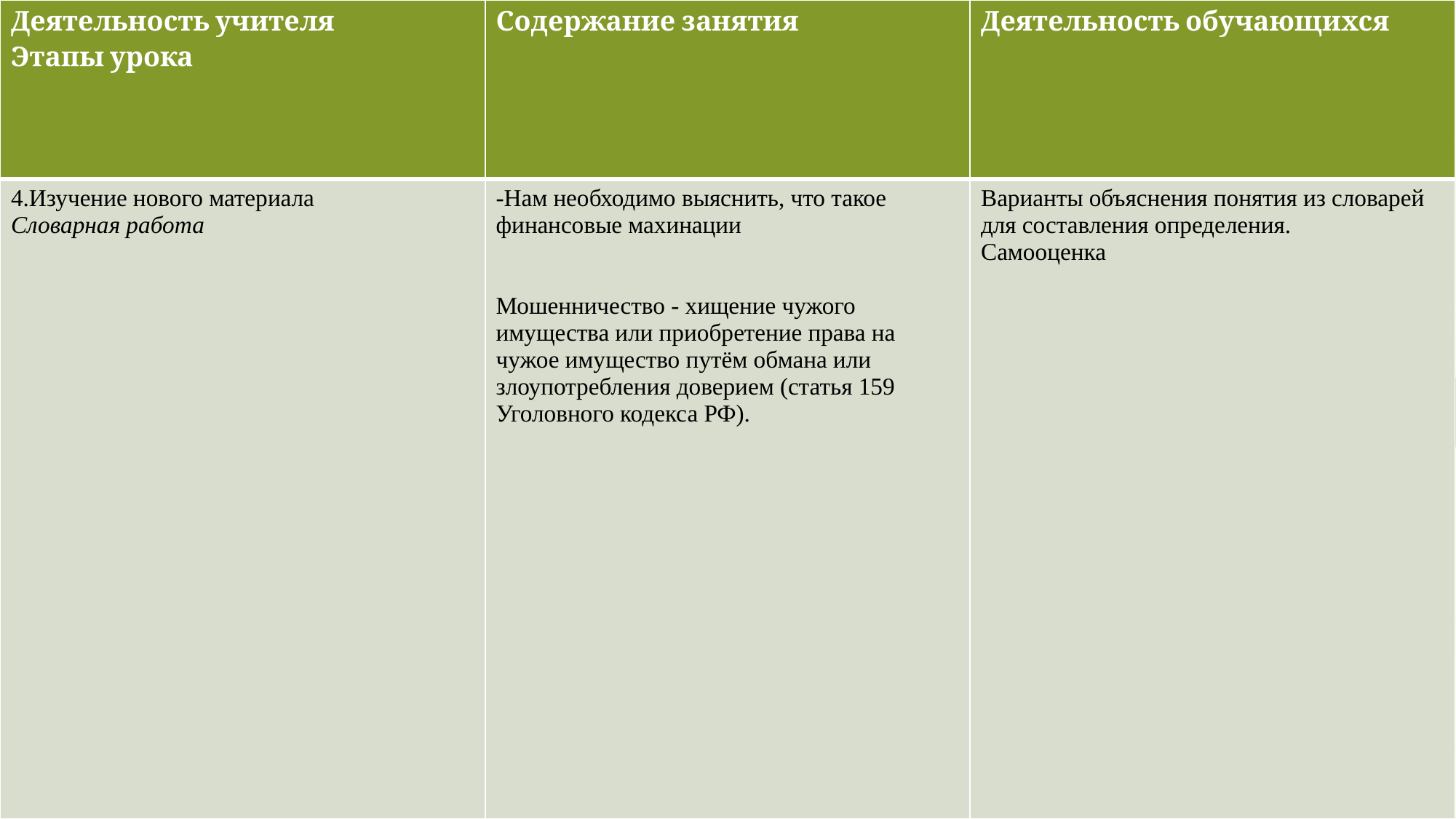

| Деятельность учителя Этапы урока | Содержание занятия | Деятельность обучающихся |
| --- | --- | --- |
| 4.Изучение нового материала Словарная работа | -Нам необходимо выяснить, что такое финансовые махинации Мошенничество - хищение чужого имущества или приобретение права на чужое имущество путём обмана или злоупотребления доверием (статья 159 Уголовного кодекса РФ). | Варианты объяснения понятия из словарей для составления определения. Самооценка |